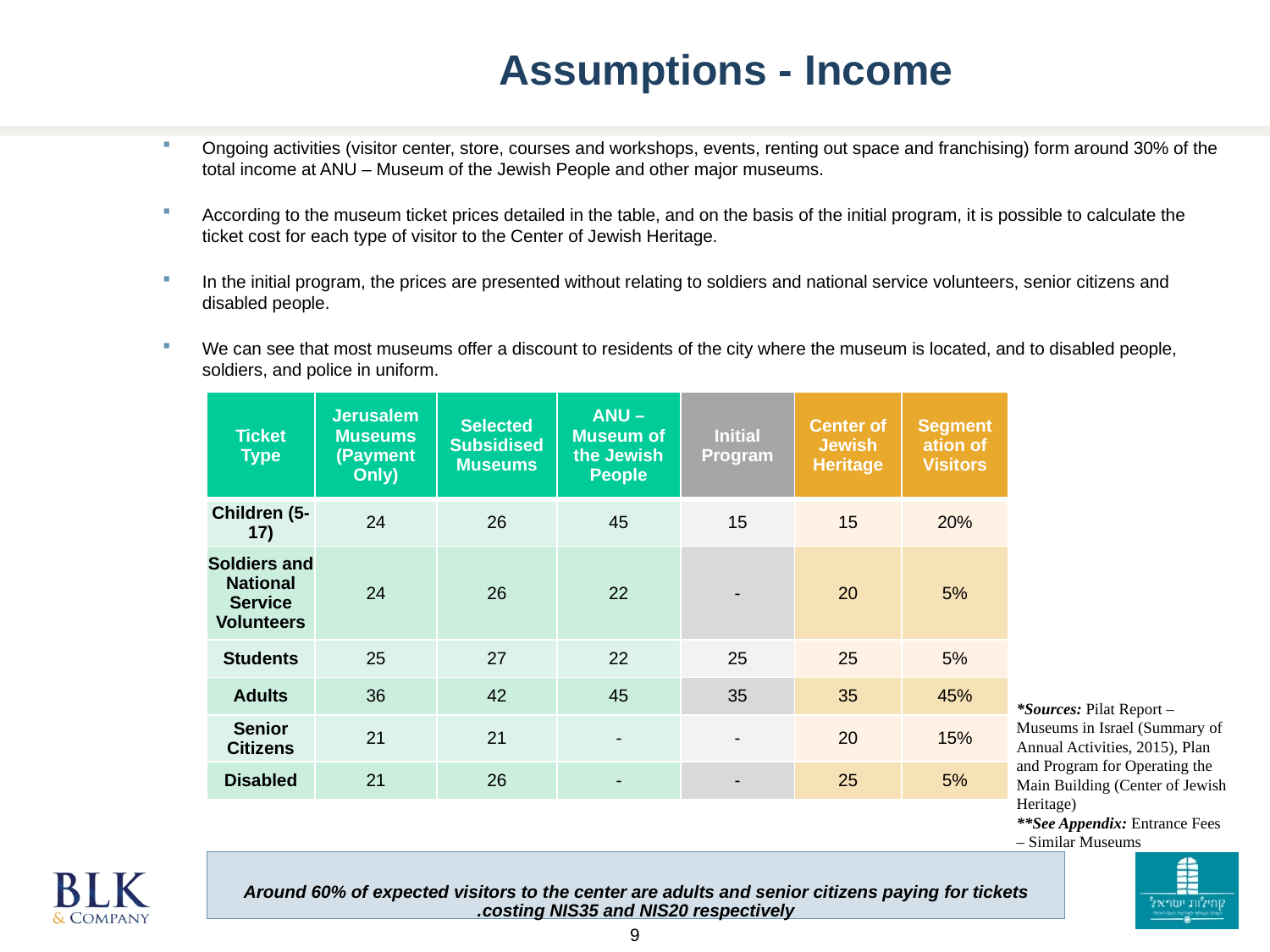

Assumptions - Income
Ongoing activities (visitor center, store, courses and workshops, events, renting out space and franchising) form around 30% of the total income at ANU – Museum of the Jewish People and other major museums.
According to the museum ticket prices detailed in the table, and on the basis of the initial program, it is possible to calculate the ticket cost for each type of visitor to the Center of Jewish Heritage.
In the initial program, the prices are presented without relating to soldiers and national service volunteers, senior citizens and disabled people.
We can see that most museums offer a discount to residents of the city where the museum is located, and to disabled people, soldiers, and police in uniform.

| Ticket Type | Jerusalem Museums (Payment Only) | Selected Subsidised Museums | ANU – Museum of the Jewish People | Initial Program | Center of Jewish Heritage | Segmentation of Visitors |
| --- | --- | --- | --- | --- | --- | --- |
| Children (5-17) | 24 | 26 | 45 | 15 | 15 | 20% |
| Soldiers and National Service Volunteers | 24 | 26 | 22 | - | 20 | 5% |
| Students | 25 | 27 | 22 | 25 | 25 | 5% |
| Adults | 36 | 42 | 45 | 35 | 35 | 45% |
| Senior Citizens | 21 | 21 | - | - | 20 | 15% |
| Disabled | 21 | 26 | - | - | 25 | 5% |
*Sources: Pilat Report – Museums in Israel (Summary of Annual Activities, 2015), Plan and Program for Operating the Main Building (Center of Jewish Heritage)
**See Appendix: Entrance Fees – Similar Museums

Around 60% of expected visitors to the center are adults and senior citizens paying for tickets costing NIS35 and NIS20 respectively.
9